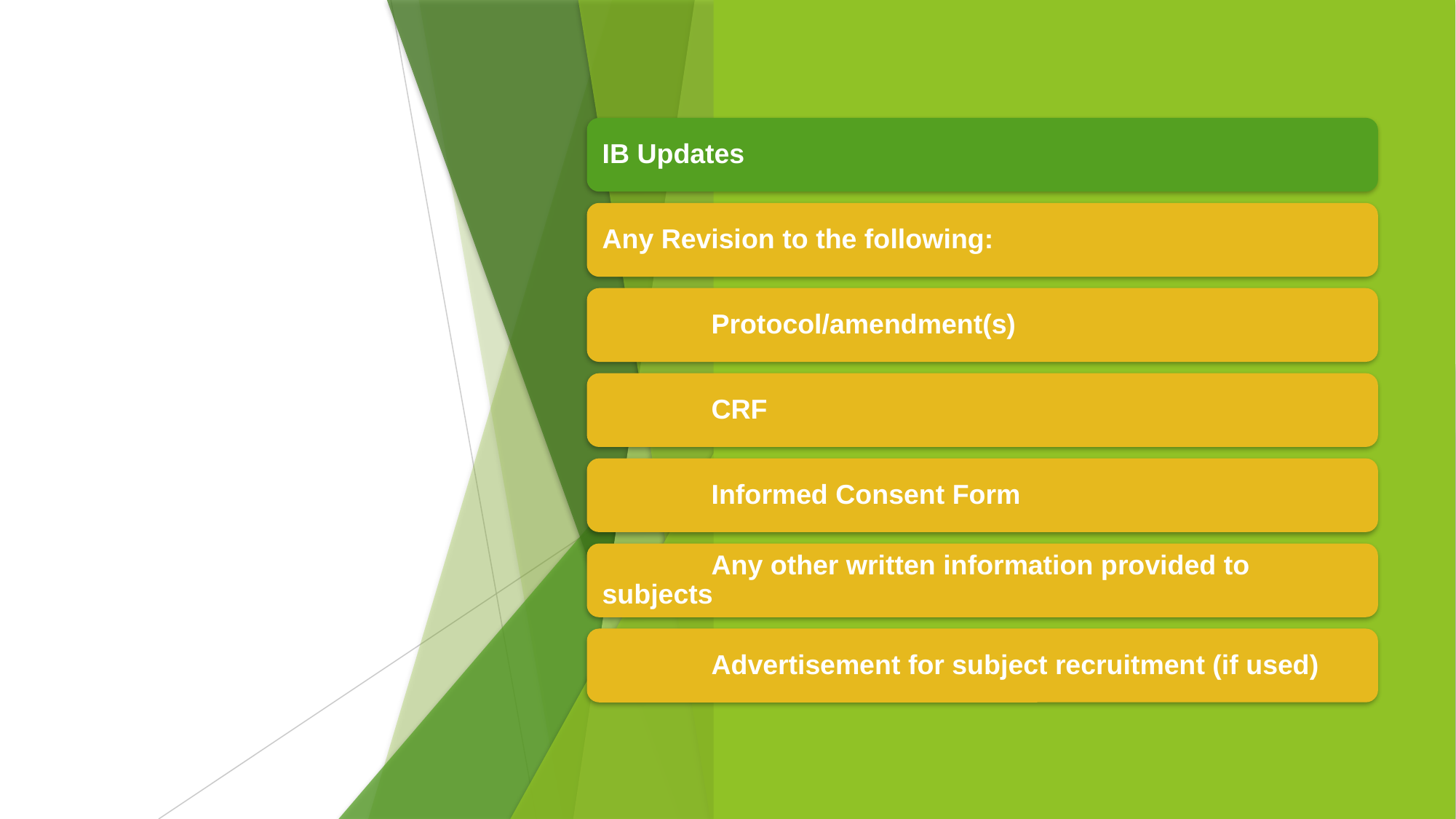

IB Updates
Any Revision to the following:
	Protocol/amendment(s)
	CRF
	Informed Consent Form
	Any other written information provided to subjects
	Advertisement for subject recruitment (if used)